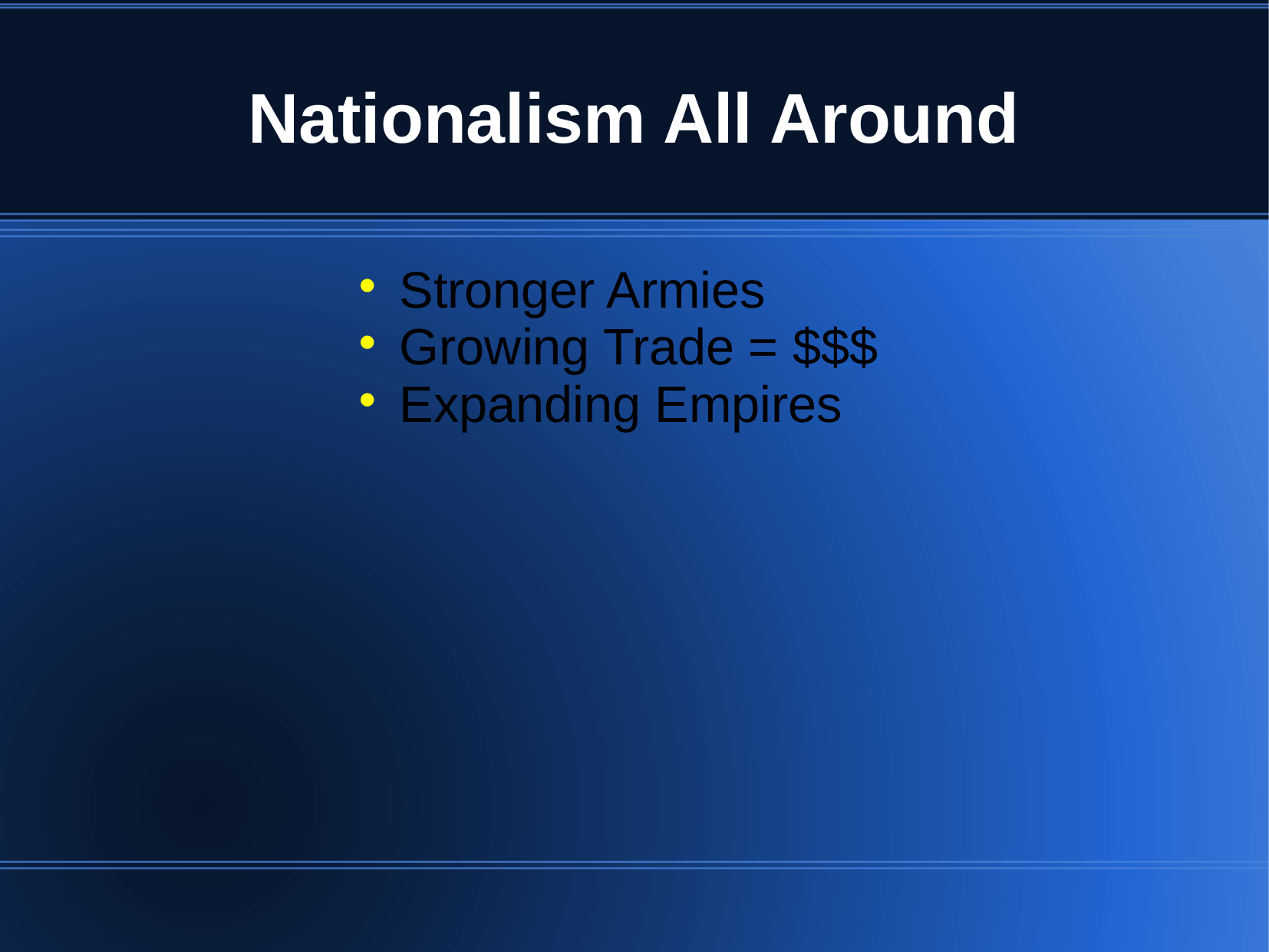

# Nationalism All Around
Stronger Armies
Growing Trade = $$$
Expanding Empires